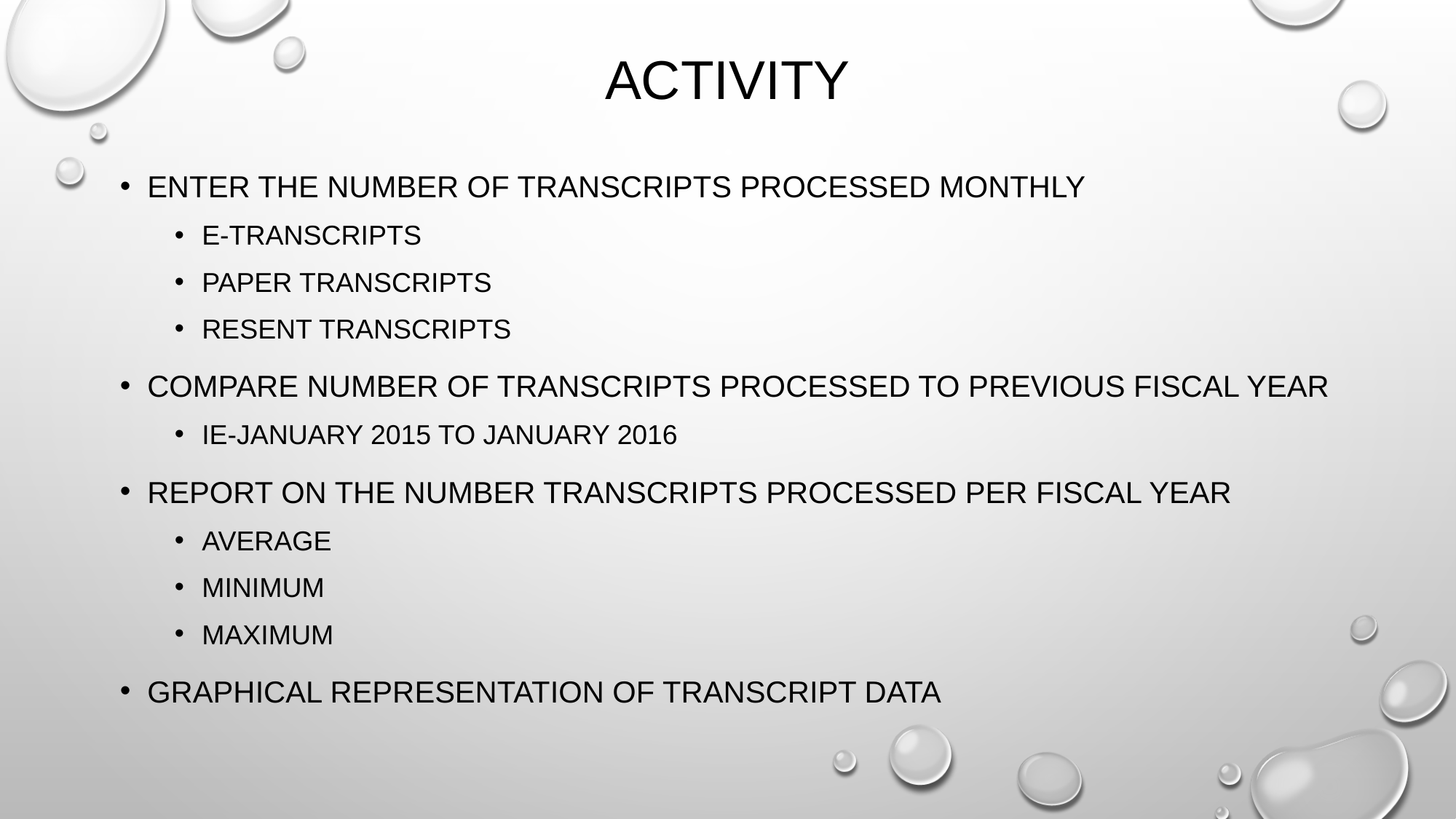

# Activity
Enter the Number of Transcripts Processed Monthly
E-Transcripts
Paper Transcripts
Resent Transcripts
Compare number of transcripts processed to Previous Fiscal Year
IE-January 2015 to January 2016
Report on the Number Transcripts Processed per Fiscal Year
Average
Minimum
Maximum
Graphical representation of Transcript Data